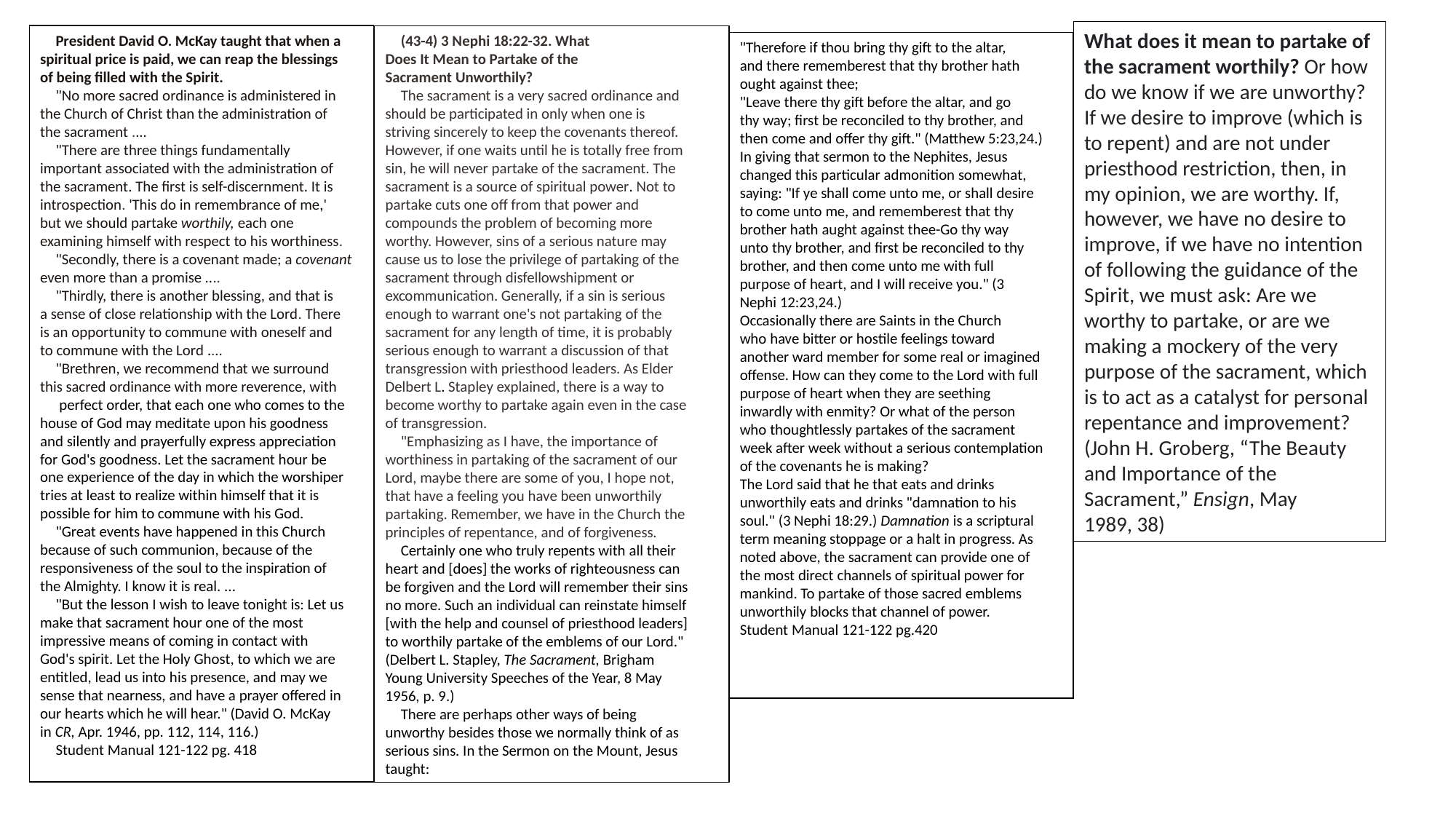

President David O. McKay taught that when a
spiritual price is paid, we can reap the blessings
of being filled with the Spirit.
"No more sacred ordinance is administered in
the Church of Christ than the administration of
the sacrament ....
"There are three things fundamentally
important associated with the administration of
the sacrament. The first is self-discernment. It is
introspection. 'This do in remembrance of me,'
but we should partake worthily, each one
examining himself with respect to his worthiness.
"Secondly, there is a covenant made; a covenant
even more than a promise ....
"Thirdly, there is another blessing, and that is
a sense of close relationship with the Lord. There
is an opportunity to commune with oneself and
to commune with the Lord ....
"Brethren, we recommend that we surround
this sacred ordinance with more reverence, with
 perfect order, that each one who comes to the
house of God may meditate upon his goodness
and silently and prayerfully express appreciation
for God's goodness. Let the sacrament hour be
one experience of the day in which the worshiper
tries at least to realize within himself that it is
possible for him to commune with his God.
"Great events have happened in this Church
because of such communion, because of the
responsiveness of the soul to the inspiration of
the Almighty. I know it is real. ...
"But the lesson I wish to leave tonight is: Let us
make that sacrament hour one of the most
impressive means of coming in contact with
God's spirit. Let the Holy Ghost, to which we are
entitled, lead us into his presence, and may we
sense that nearness, and have a prayer offered in
our hearts which he will hear." (David O. McKay
in CR, Apr. 1946, pp. 112, 114, 116.)
Student Manual 121-122 pg. 418

"Therefore if thou bring thy gift to the altar,
and there rememberest that thy brother hath
ought against thee;
"Leave there thy gift before the altar, and go
thy way; first be reconciled to thy brother, and
then come and offer thy gift." (Matthew 5:23,24.)
In giving that sermon to the Nephites, Jesus
changed this particular admonition somewhat,
saying: "If ye shall come unto me, or shall desire
to come unto me, and rememberest that thy
brother hath aught against thee-Go thy way
unto thy brother, and first be reconciled to thy
brother, and then come unto me with full
purpose of heart, and I will receive you." (3
Nephi 12:23,24.)
Occasionally there are Saints in the Church
who have bitter or hostile feelings toward
another ward member for some real or imagined
offense. How can they come to the Lord with full
purpose of heart when they are seething
inwardly with enmity? Or what of the person
who thoughtlessly partakes of the sacrament
week after week without a serious contemplation
of the covenants he is making?
The Lord said that he that eats and drinks
unworthily eats and drinks "damnation to his
soul." (3 Nephi 18:29.) Damnation is a scriptural
term meaning stoppage or a halt in progress. As
noted above, the sacrament can provide one of
the most direct channels of spiritual power for
mankind. To partake of those sacred emblems
unworthily blocks that channel of power.
Student Manual 121-122 pg.420

What does it mean to partake of the sacrament worthily? Or how do we know if we are unworthy?
If we desire to improve (which is to repent) and are not under priesthood restriction, then, in my opinion, we are worthy. If, however, we have no desire to improve, if we have no intention of following the guidance of the Spirit, we must ask: Are we worthy to partake, or are we making a mockery of the very purpose of the sacrament, which is to act as a catalyst for personal repentance and improvement? (John H. Groberg, “The Beauty and Importance of the Sacrament,” Ensign, May 1989, 38)
(43-4) 3 Nephi 18:22-32. What
Does It Mean to Partake of the
Sacrament Unworthily?
The sacrament is a very sacred ordinance and
should be participated in only when one is
striving sincerely to keep the covenants thereof.
However, if one waits until he is totally free from
sin, he will never partake of the sacrament. The
sacrament is a source of spiritual power. Not to
partake cuts one off from that power and
compounds the problem of becoming more
worthy. However, sins of a serious nature may
cause us to lose the privilege of partaking of the
sacrament through disfellowshipment or
excommunication. Generally, if a sin is serious
enough to warrant one's not partaking of the
sacrament for any length of time, it is probably
serious enough to warrant a discussion of that
transgression with priesthood leaders. As Elder
Delbert L. Stapley explained, there is a way to
become worthy to partake again even in the case
of transgression.
"Emphasizing as I have, the importance of
worthiness in partaking of the sacrament of our
Lord, maybe there are some of you, I hope not,
that have a feeling you have been unworthily
partaking. Remember, we have in the Church the
principles of repentance, and of forgiveness.
Certainly one who truly repents with all their
heart and [does] the works of righteousness can
be forgiven and the Lord will remember their sins
no more. Such an individual can reinstate himself
[with the help and counsel of priesthood leaders]
to worthily partake of the emblems of our Lord."
(Delbert L. Stapley, The Sacrament, Brigham
Young University Speeches of the Year, 8 May
1956, p. 9.)
There are perhaps other ways of being
unworthy besides those we normally think of as
serious sins. In the Sermon on the Mount, Jesus
taught: